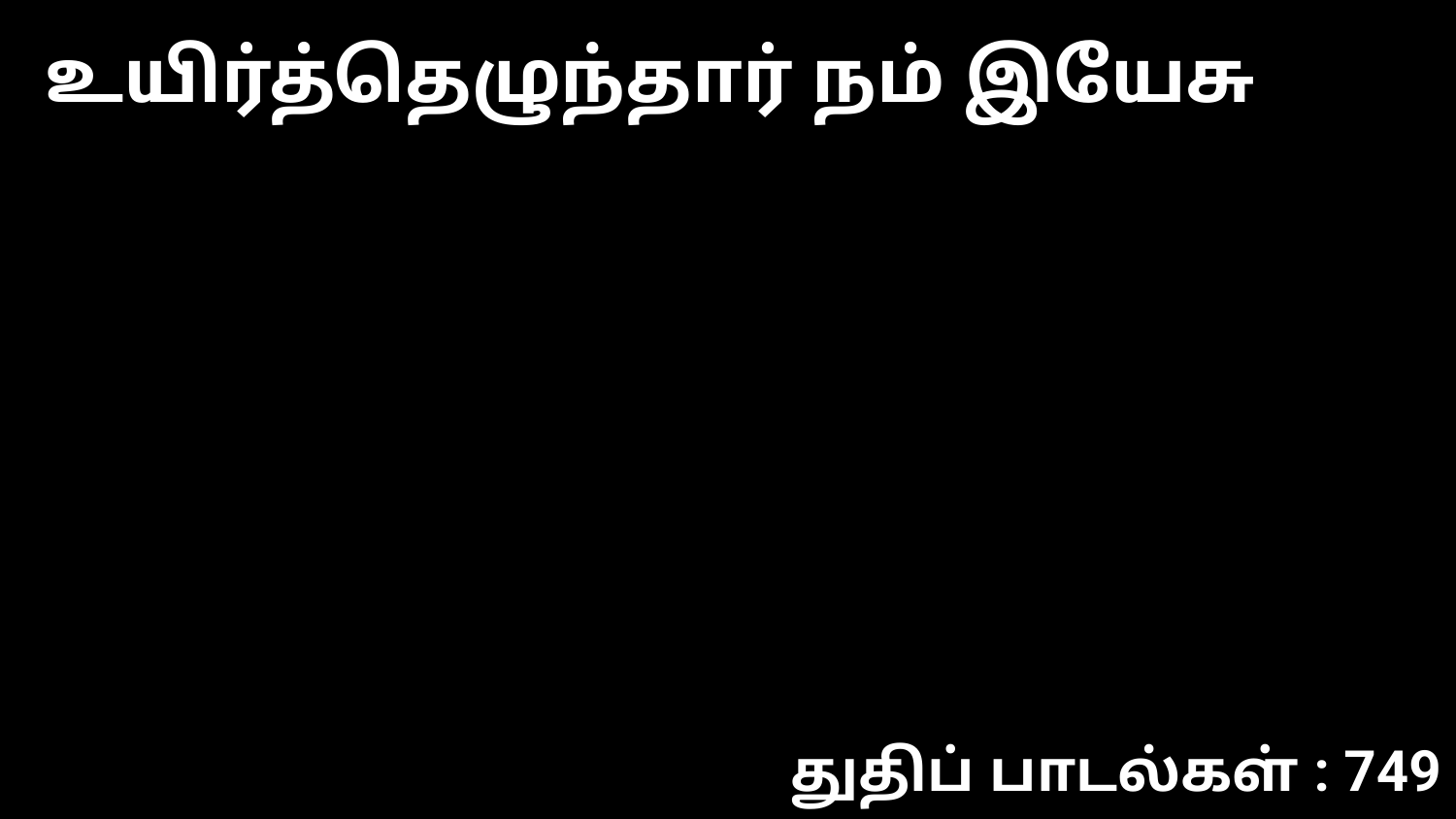

உயிர்த்தெழுந்தார் நம் இயேசு
துதிப் பாடல்கள் : 749